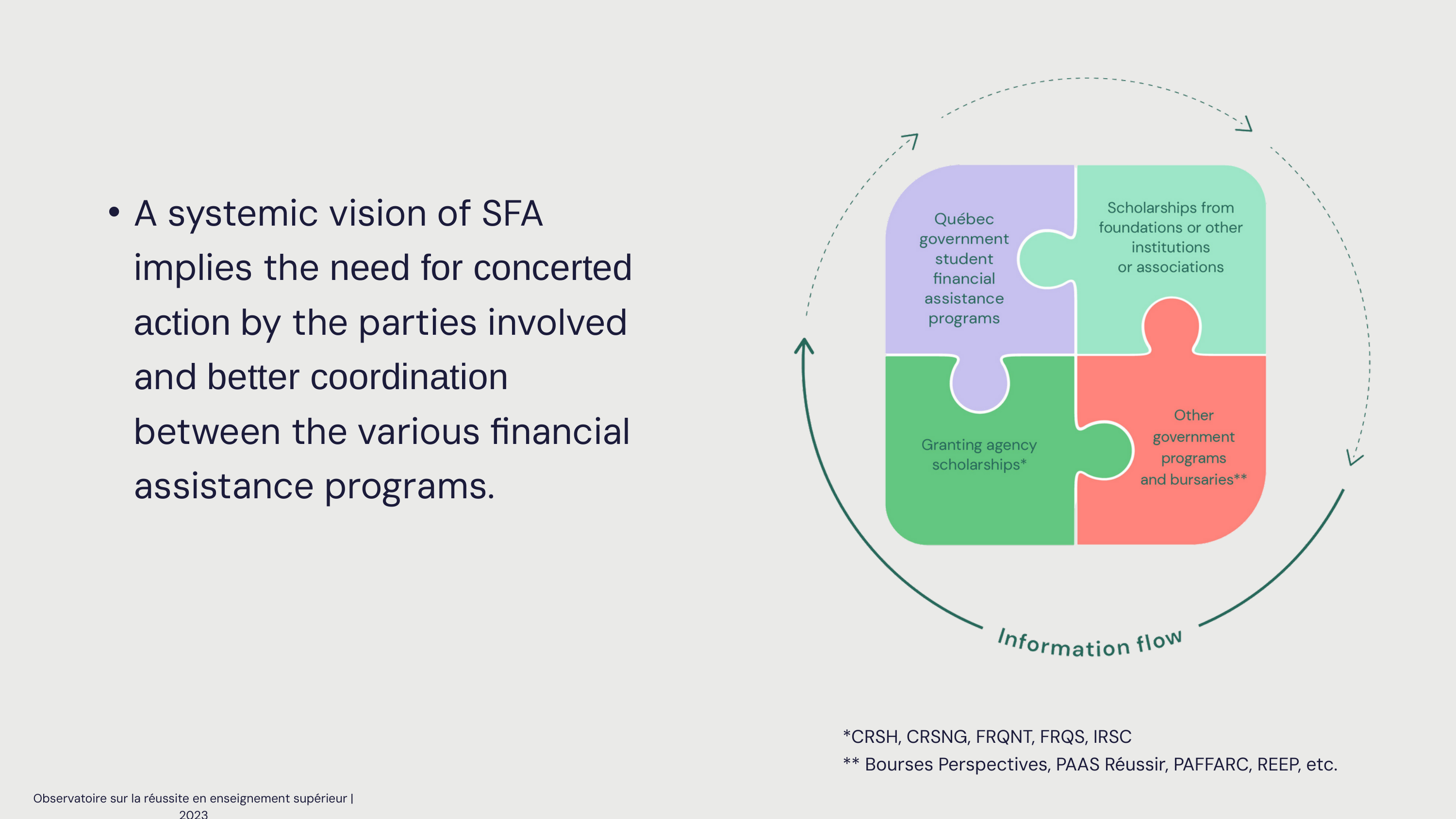

A systemic vision of SFA implies the need for concerted action by the parties involved and better coordination between the various financial assistance programs.
*CRSH, CRSNG, FRQNT, FRQS, IRSC
** Bourses Perspectives, PAAS Réussir, PAFFARC, REEP, etc.
Observatoire sur la réussite en enseignement supérieur | 2023